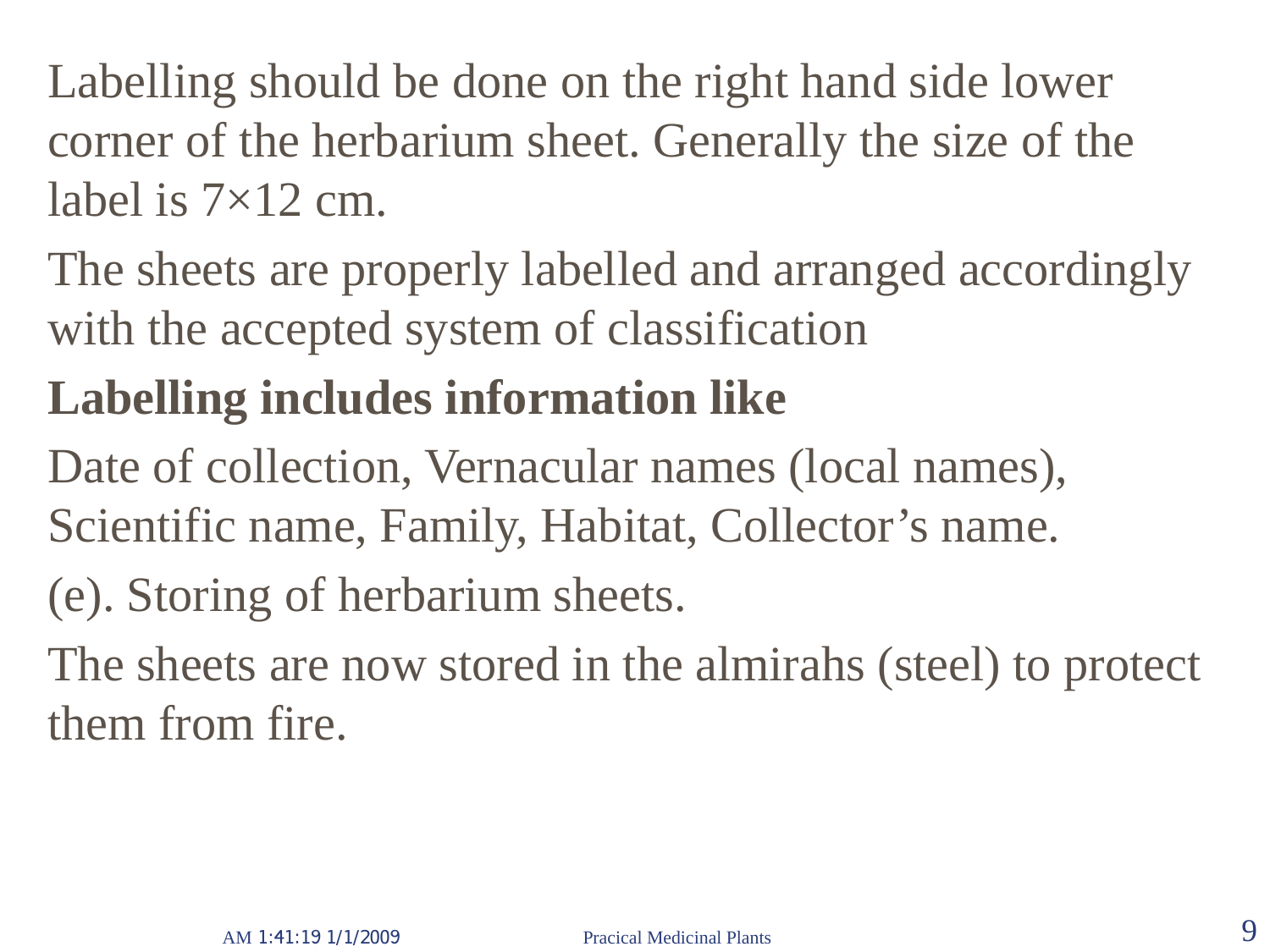

Labelling should be done on the right hand side lower corner of the herbarium sheet. Generally the size of the label is 7×12 cm.
The sheets are properly labelled and arranged accordingly with the accepted system of classification
Labelling includes information like
Date of collection, Vernacular names (local names), Scientific name, Family, Habitat, Collector’s name.
(e). Storing of herbarium sheets.
The sheets are now stored in the almirahs (steel) to protect them from fire.

1/1/2009 1:41:19 AM
Pracical Medicinal Plants
9